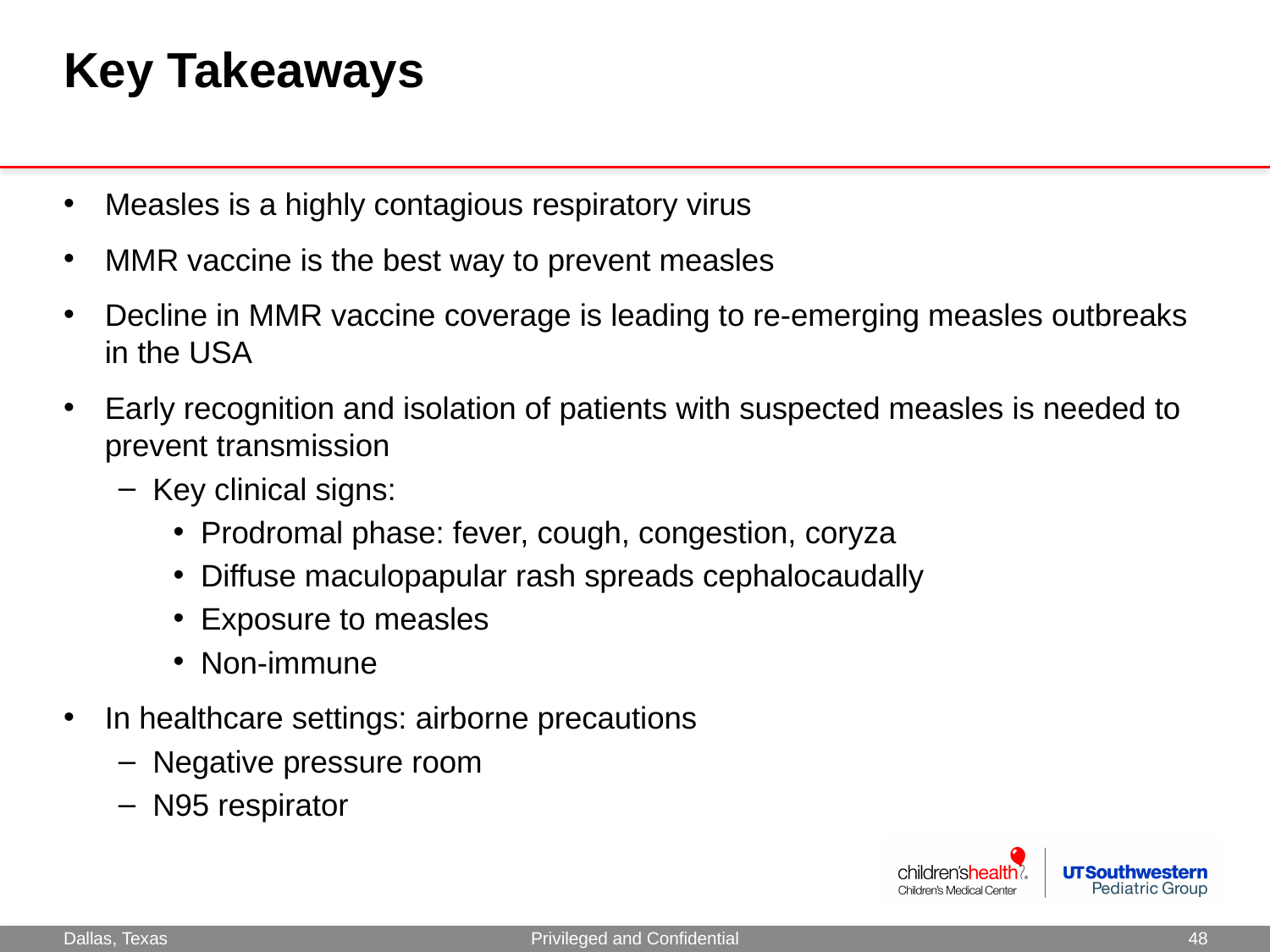

# Key Takeaways
Measles is a highly contagious respiratory virus
MMR vaccine is the best way to prevent measles
Decline in MMR vaccine coverage is leading to re-emerging measles outbreaks in the USA
Early recognition and isolation of patients with suspected measles is needed to prevent transmission
Key clinical signs:
Prodromal phase: fever, cough, congestion, coryza
Diffuse maculopapular rash spreads cephalocaudally
Exposure to measles
Non-immune
In healthcare settings: airborne precautions
Negative pressure room
N95 respirator

Privileged and Confidential
48